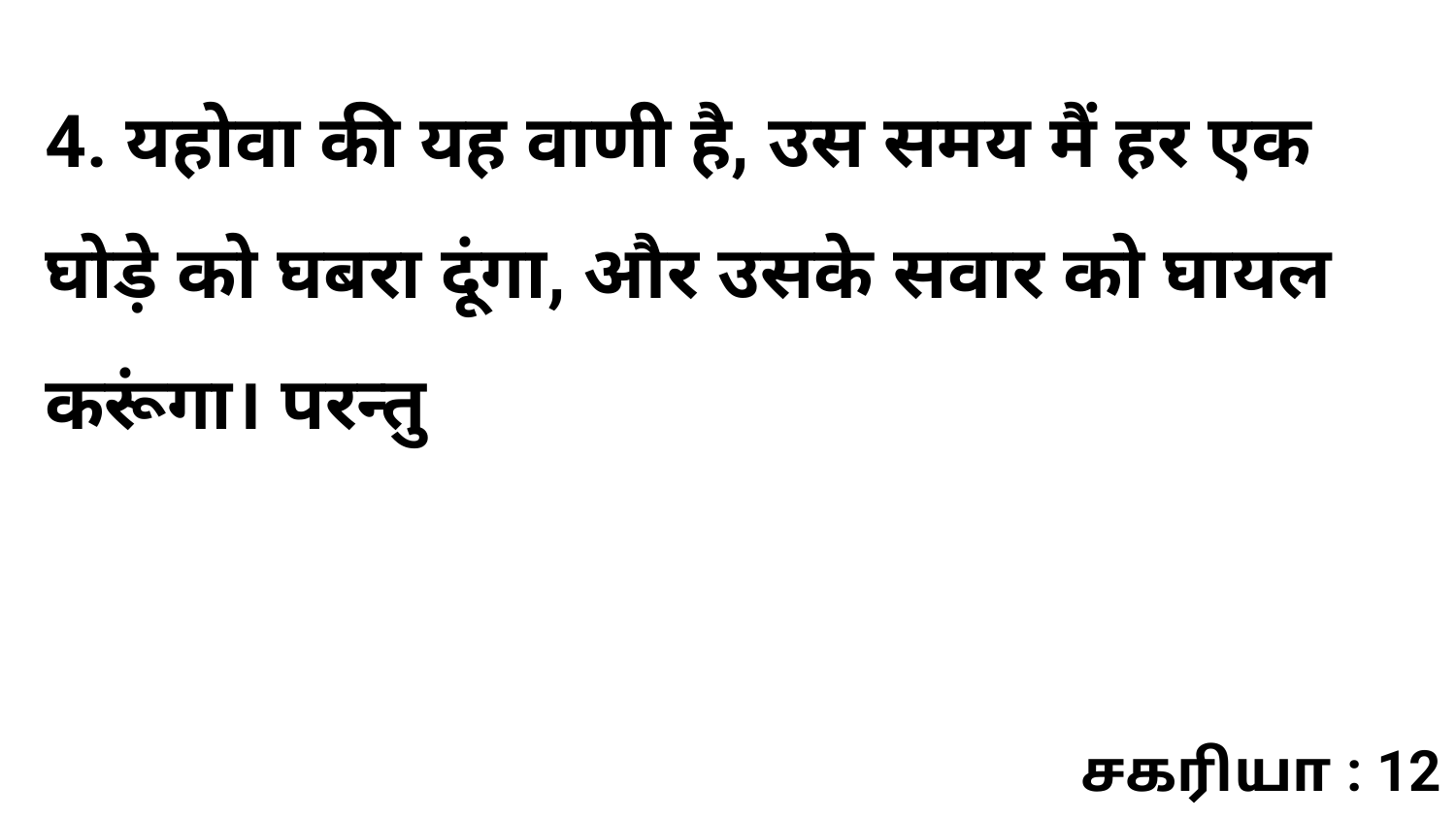

4. यहोवा की यह वाणी है, उस समय मैं हर एक घोड़े को घबरा दूंगा, और उसके सवार को घायल करूंगा। परन्तु
சகரியா : 12